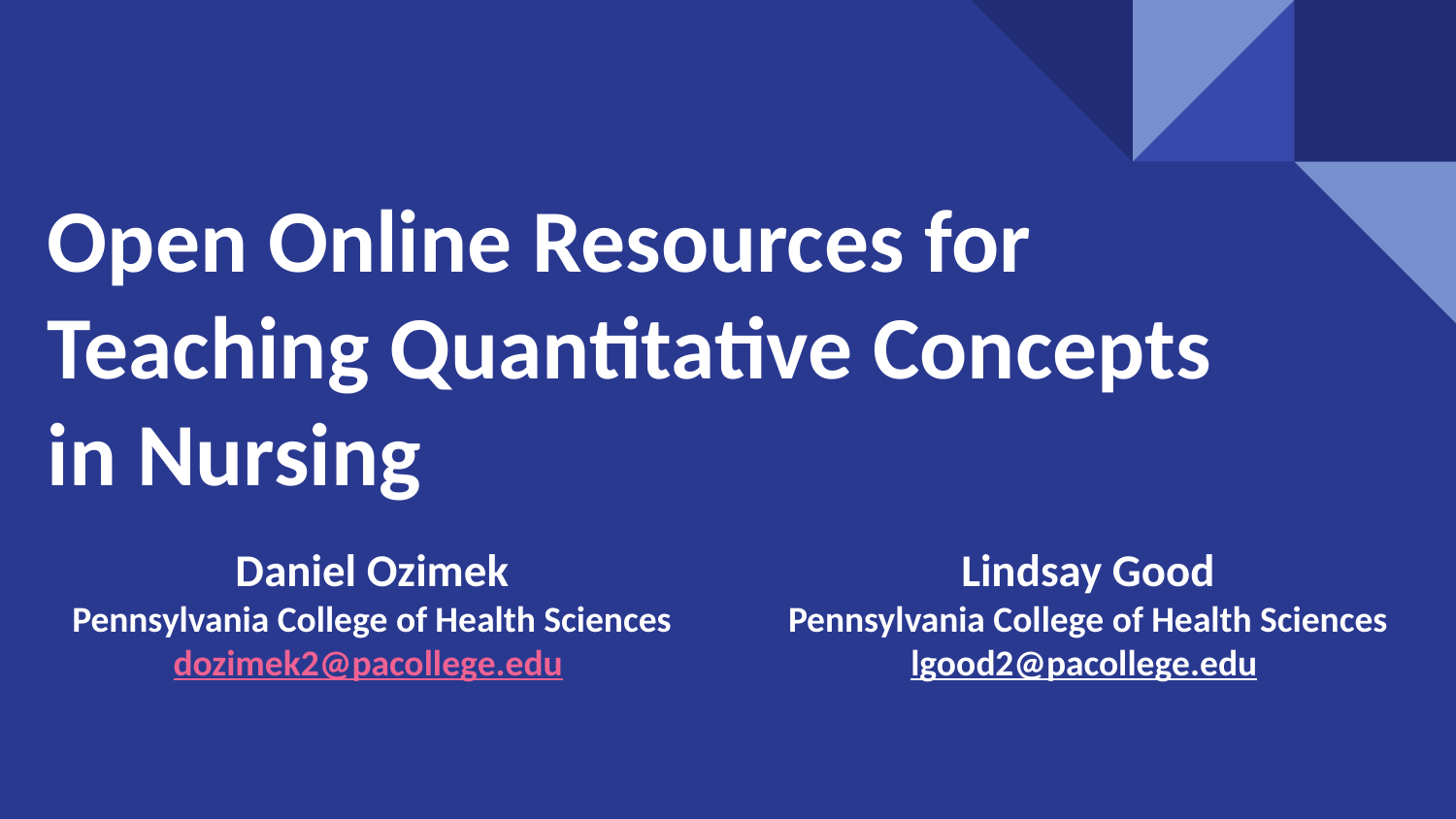

# Open Online Resources for Teaching Quantitative Concepts
in Nursing
Daniel Ozimek
Pennsylvania College of Health Sciences
dozimek2@pacollege.edu
Lindsay Good
Pennsylvania College of Health Sciences
lgood2@pacollege.edu